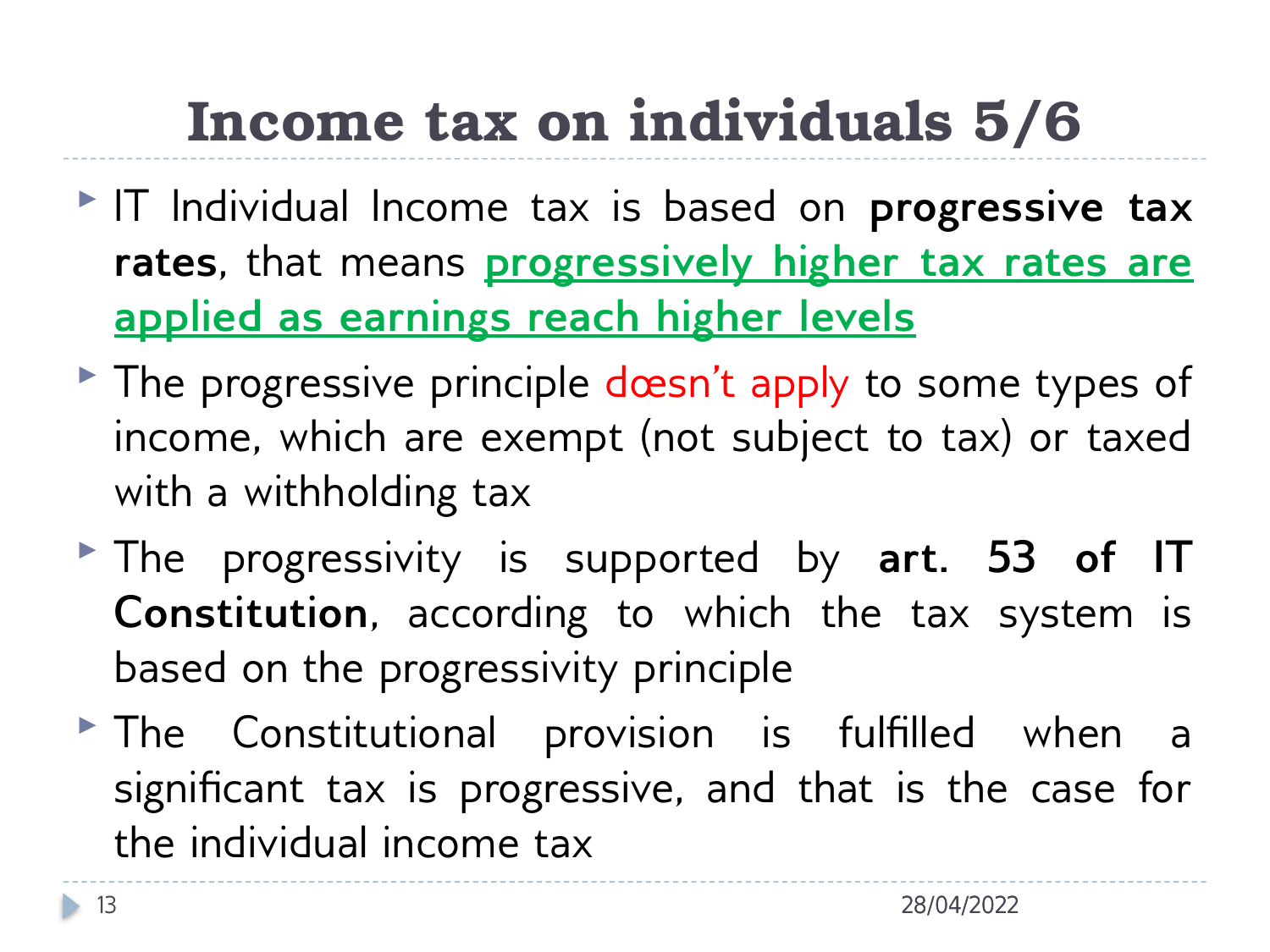

# Income tax on individuals 5/6
IT Individual Income tax is based on progressive tax rates, that means progressively higher tax rates are applied as earnings reach higher levels
The progressive principle doesn’t apply to some types of income, which are exempt (not subject to tax) or taxed with a withholding tax
The progressivity is supported by art. 53 of IT Constitution, according to which the tax system is based on the progressivity principle
The Constitutional provision is fulfilled when a significant tax is progressive, and that is the case for the individual income tax

13
28/04/2022
28/04/2022